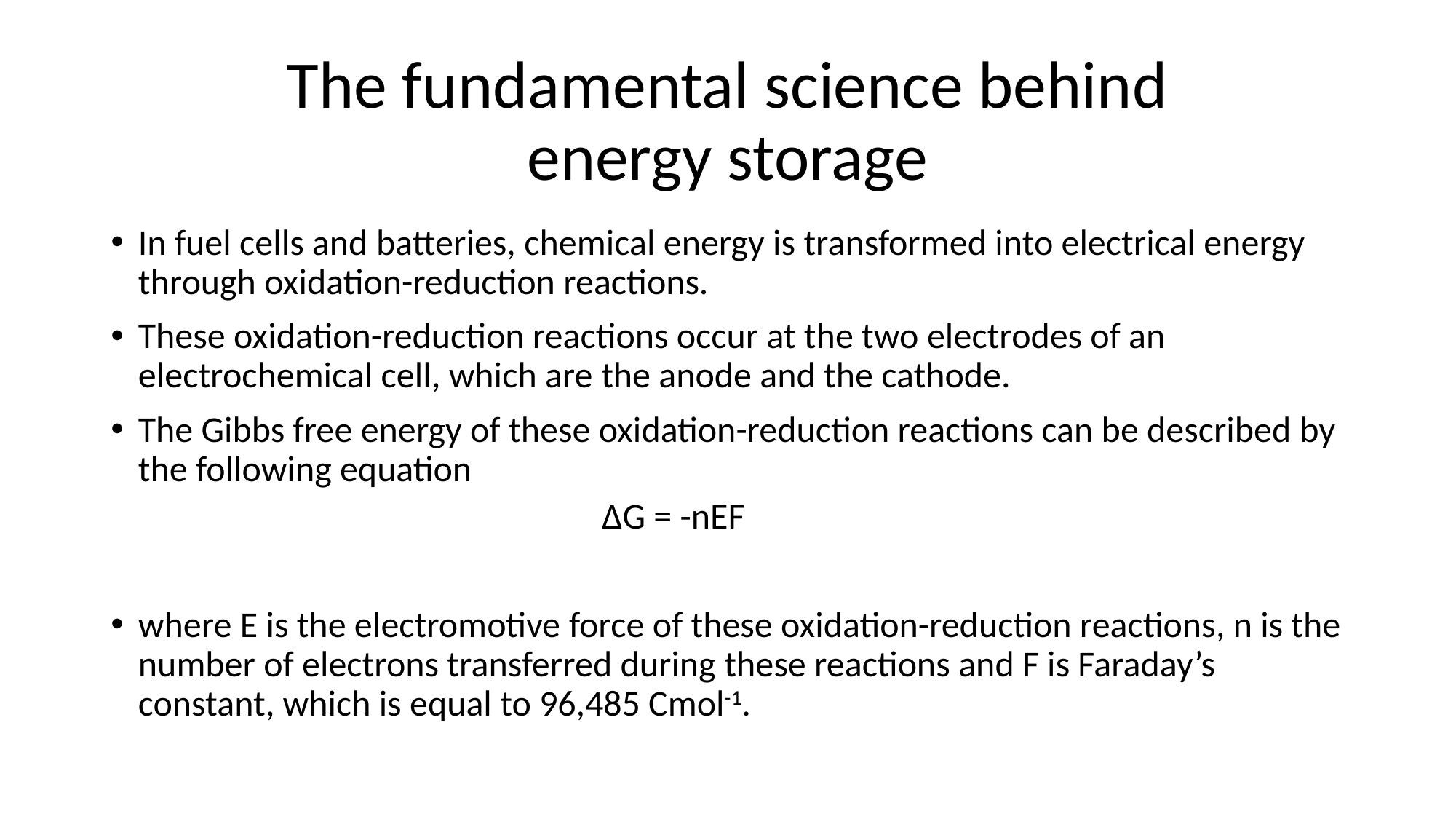

# The fundamental science behind energy storage
In fuel cells and batteries, chemical energy is transformed into electrical energy through oxidation-reduction reactions.
These oxidation-reduction reactions occur at the two electrodes of an electrochemical cell, which are the anode and the cathode.
The Gibbs free energy of these oxidation-reduction reactions can be described by the following equation
			ΔG = -nEF

where E is the electromotive force of these oxidation-reduction reactions, n is the number of electrons transferred during these reactions and F is Faraday’s constant, which is equal to 96,485 Cmol-1.